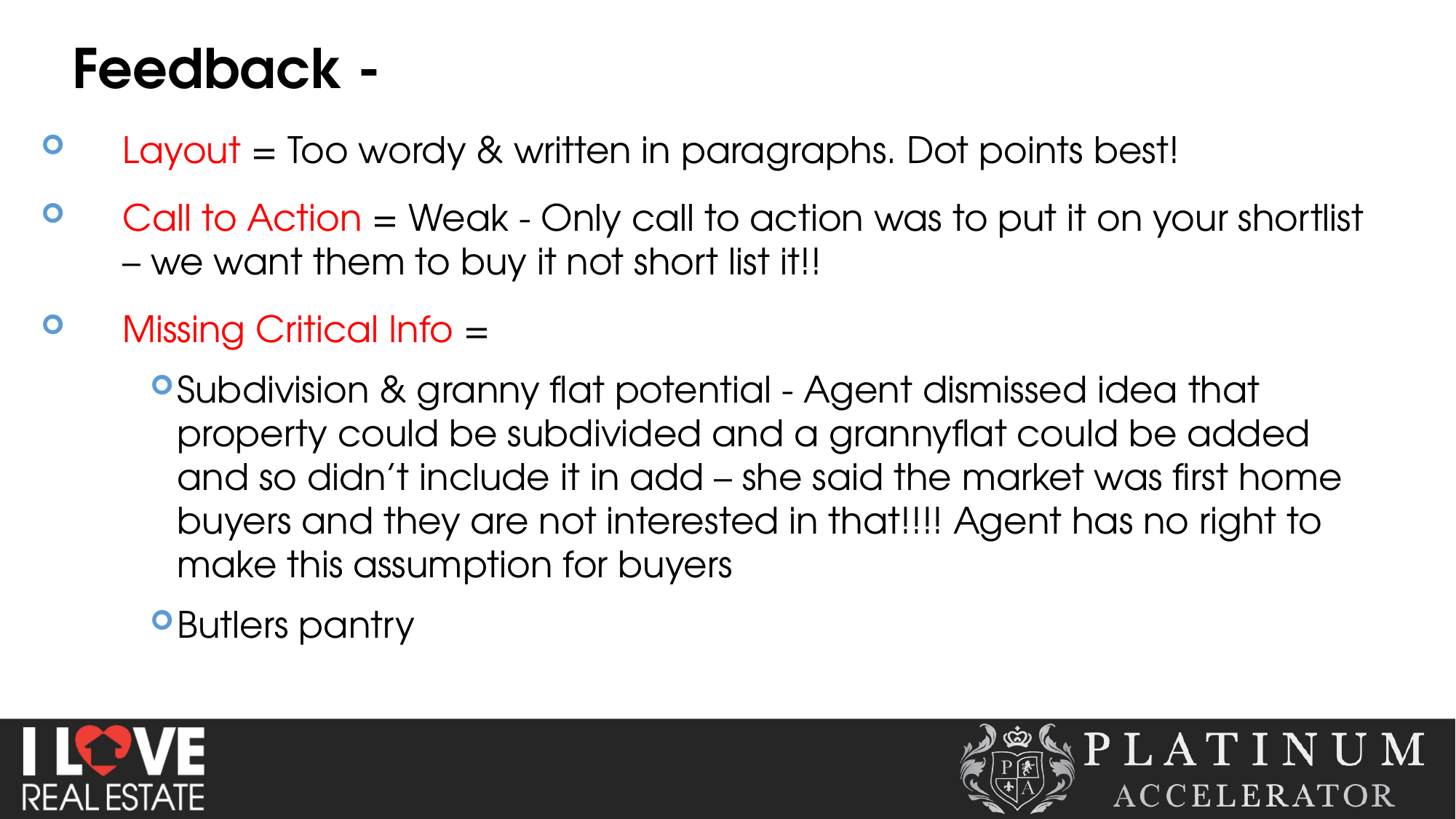

Feedback -
Layout = Too wordy & written in paragraphs. Dot points best!
Call to Action = Weak - Only call to action was to put it on your shortlist – we want them to buy it not short list it!!
Missing Critical Info =
Subdivision & granny flat potential - Agent dismissed idea that property could be subdivided and a grannyflat could be added and so didn’t include it in add – she said the market was first home buyers and they are not interested in that!!!! Agent has no right to make this assumption for buyers
Butlers pantry